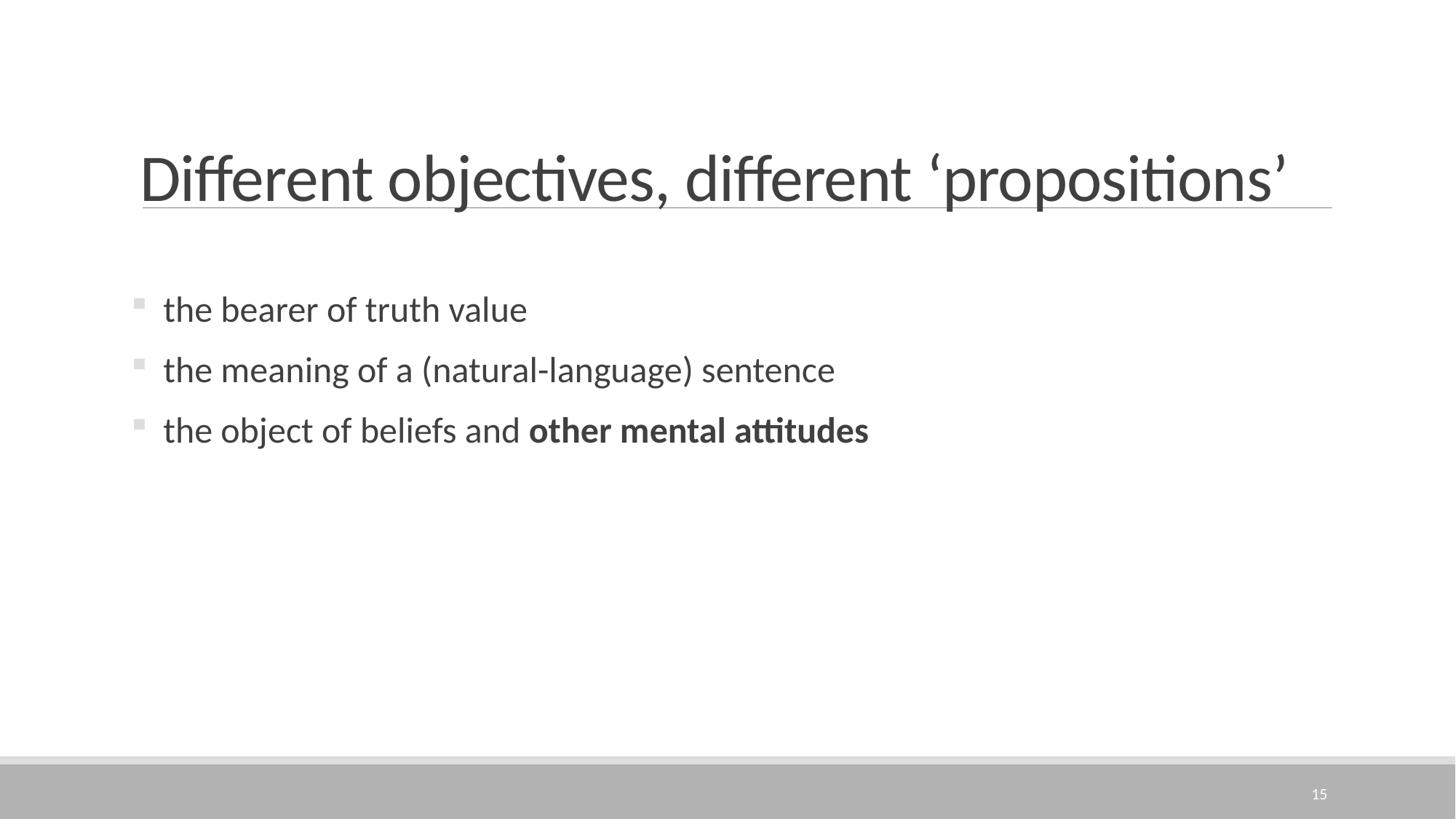

# Different objectives, different ‘propositions’

the bearer of truth value
the meaning of a (natural-language) sentence
the object of beliefs and other mental attitudes

15